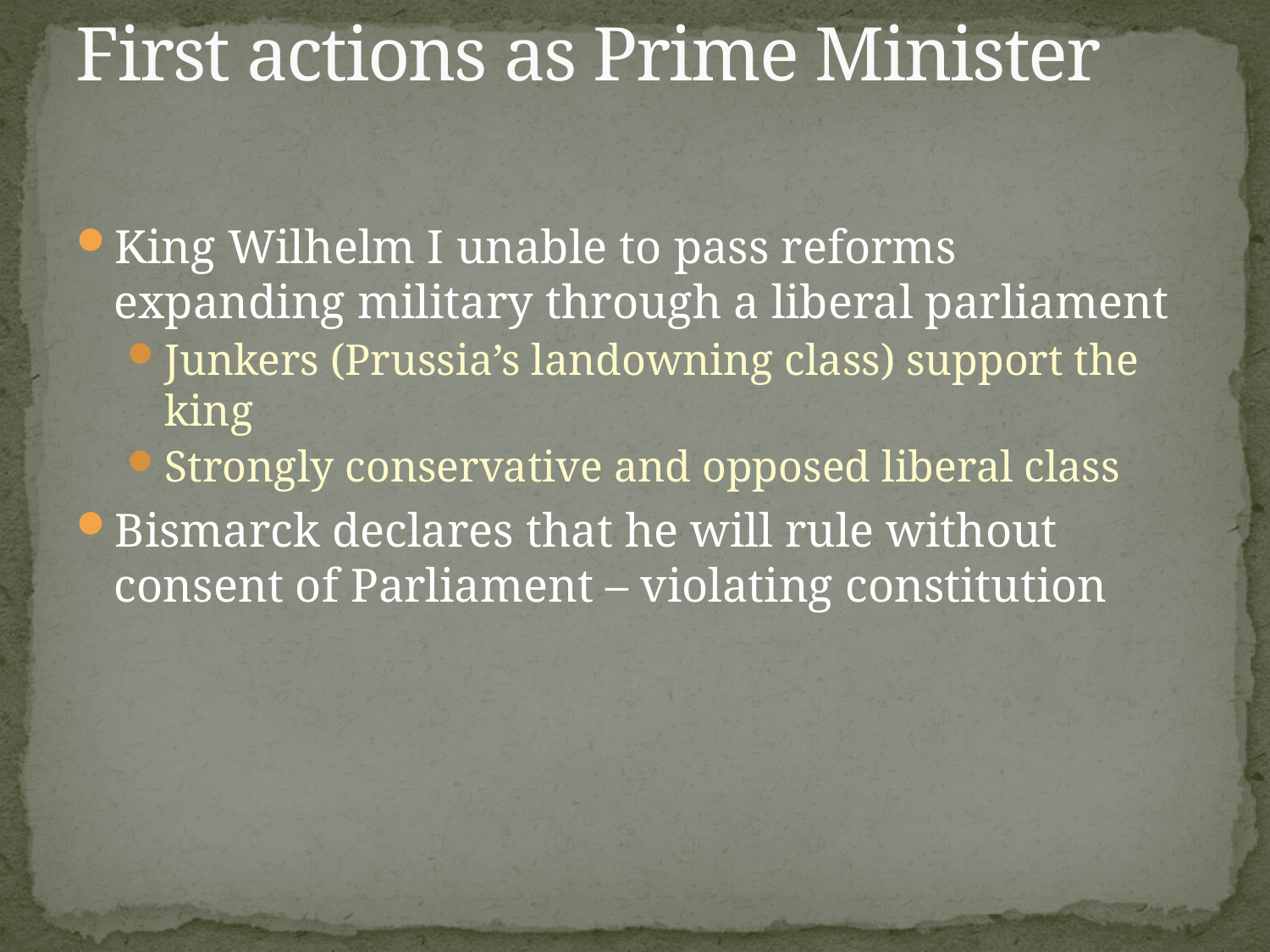

# First actions as Prime Minister
King Wilhelm I unable to pass reforms expanding military through a liberal parliament
Junkers (Prussia’s landowning class) support the king
Strongly conservative and opposed liberal class
Bismarck declares that he will rule without consent of Parliament – violating constitution